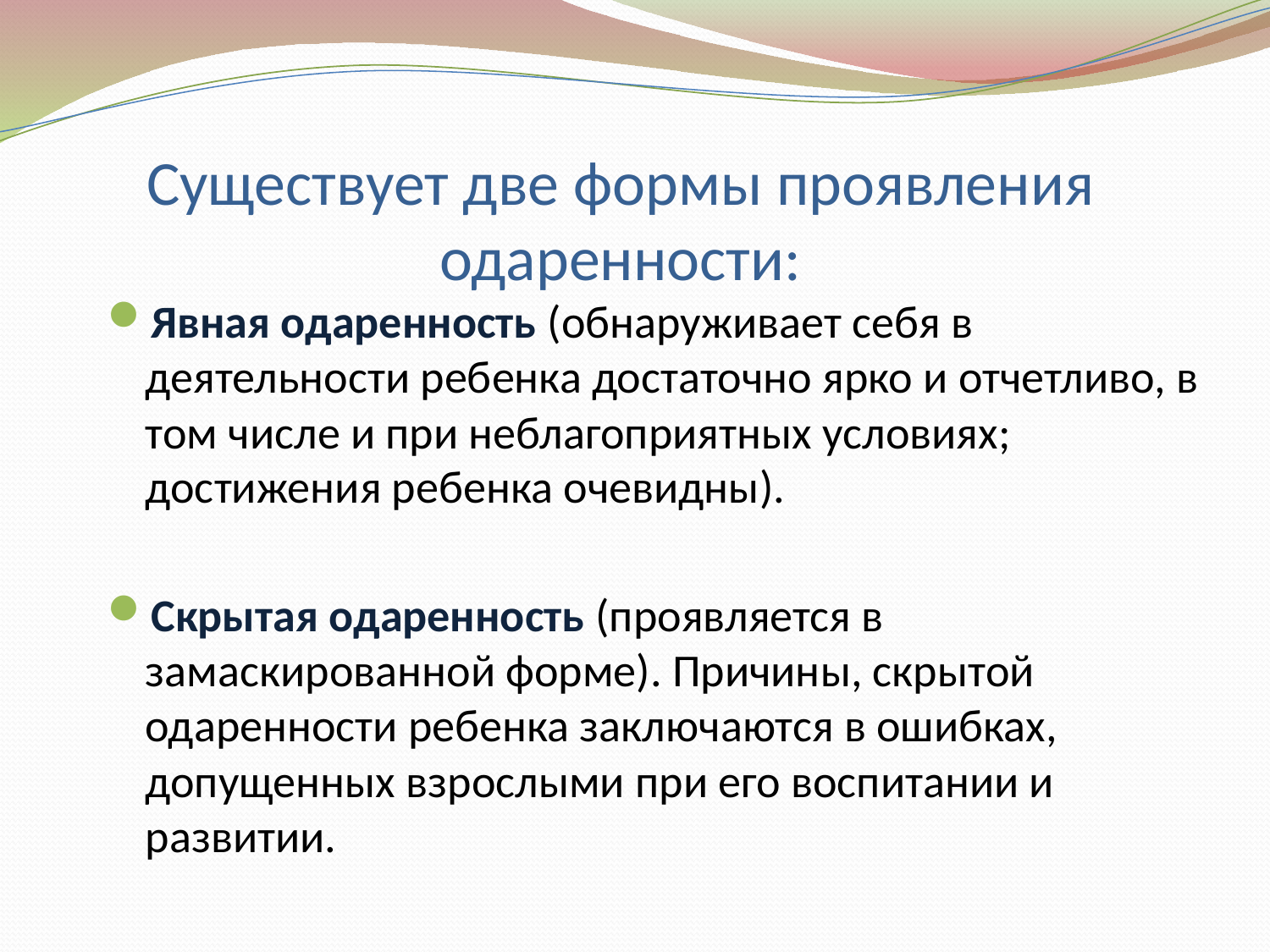

# Существует две формы проявления одаренности:
Явная одаренность (обнаруживает себя в деятельности ребенка достаточно ярко и отчетливо, в том числе и при неблагоприятных условиях; достижения ребенка очевидны).

Скрытая одаренность (проявляется в замаскированной форме). Причины, скрытой одаренности ребенка заключаются в ошибках, допущенных взрослыми при его воспитании и развитии.